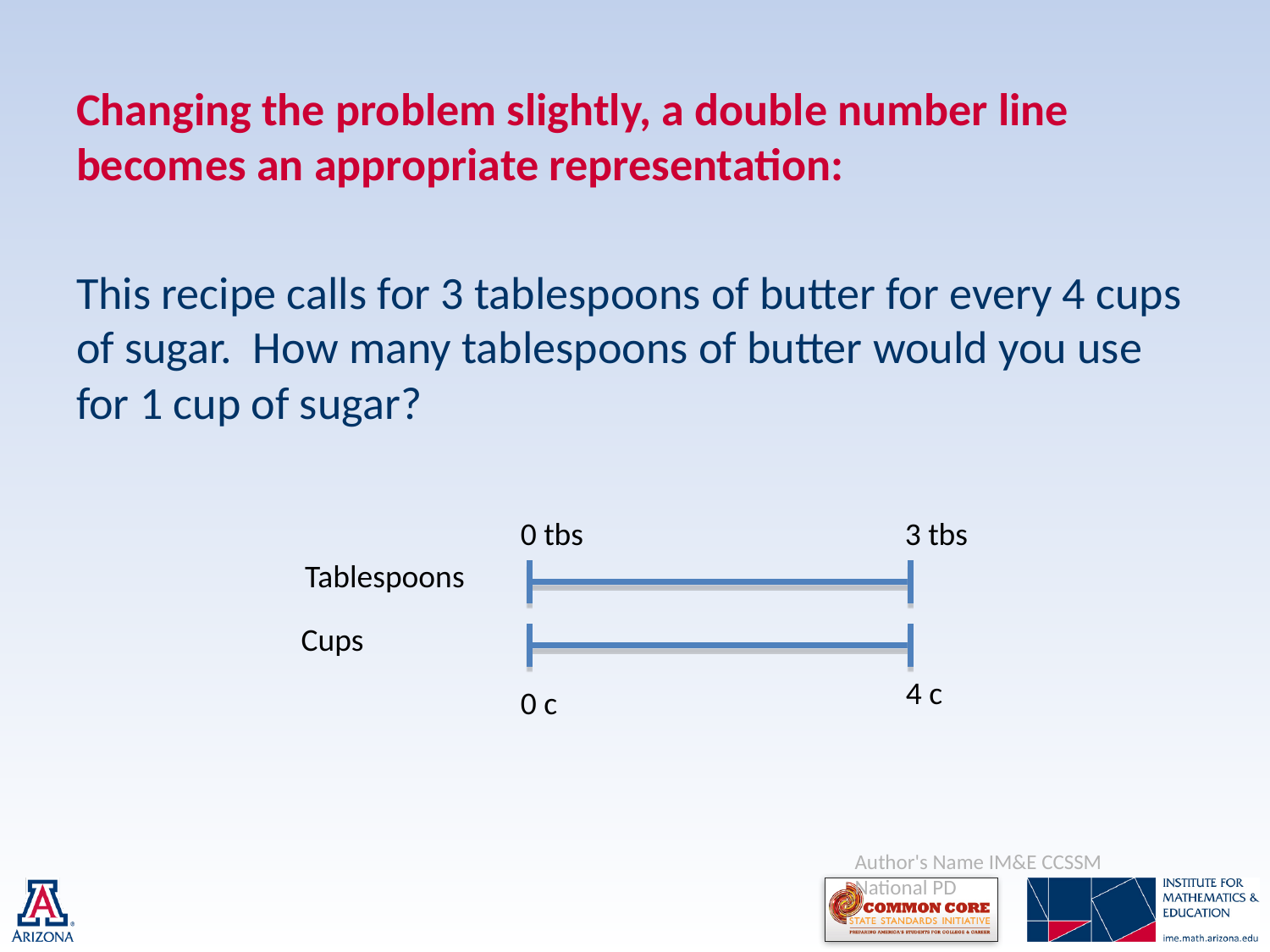

Changing the problem slightly, a double number line becomes an appropriate representation:

This recipe calls for 3 tablespoons of butter for every 4 cups of sugar.  How many tablespoons of butter would you use for 1 cup of sugar?

0 tbs

3 tbs
Tablespoons
Cups
4 c
0 c
Author's Name IM&E CCSSM National PD